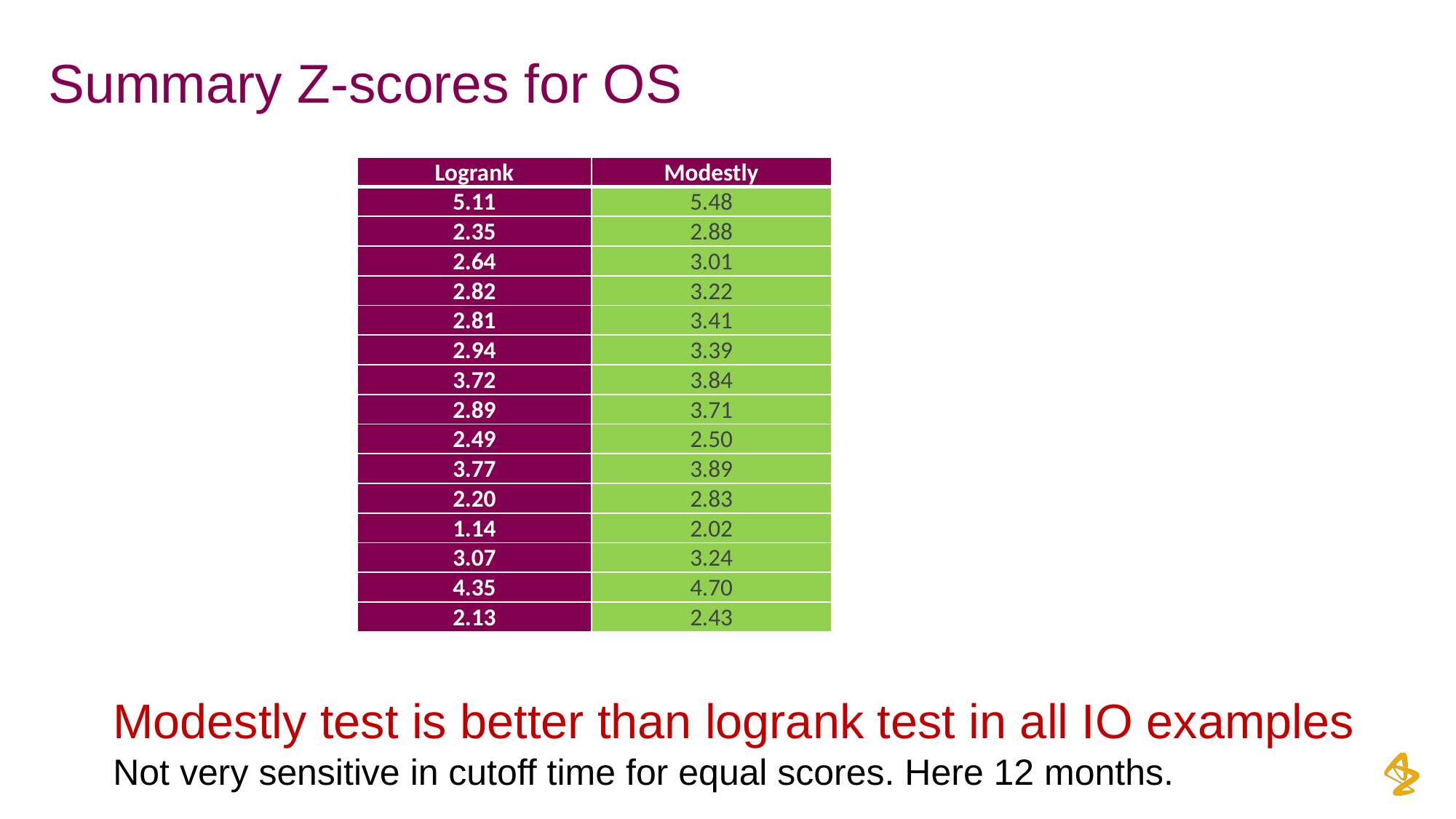

# Summary Z-scores for OS
| Logrank | Modestly |
| --- | --- |
| 5.11 | 5.48 |
| 2.35 | 2.88 |
| 2.64 | 3.01 |
| 2.82 | 3.22 |
| 2.81 | 3.41 |
| 2.94 | 3.39 |
| 3.72 | 3.84 |
| 2.89 | 3.71 |
| 2.49 | 2.50 |
| 3.77 | 3.89 |
| 2.20 | 2.83 |
| 1.14 | 2.02 |
| 3.07 | 3.24 |
| 4.35 | 4.70 |
| 2.13 | 2.43 |
Modestly test is better than logrank test in all IO examples
Not very sensitive in cutoff time for equal scores. Here 12 months.